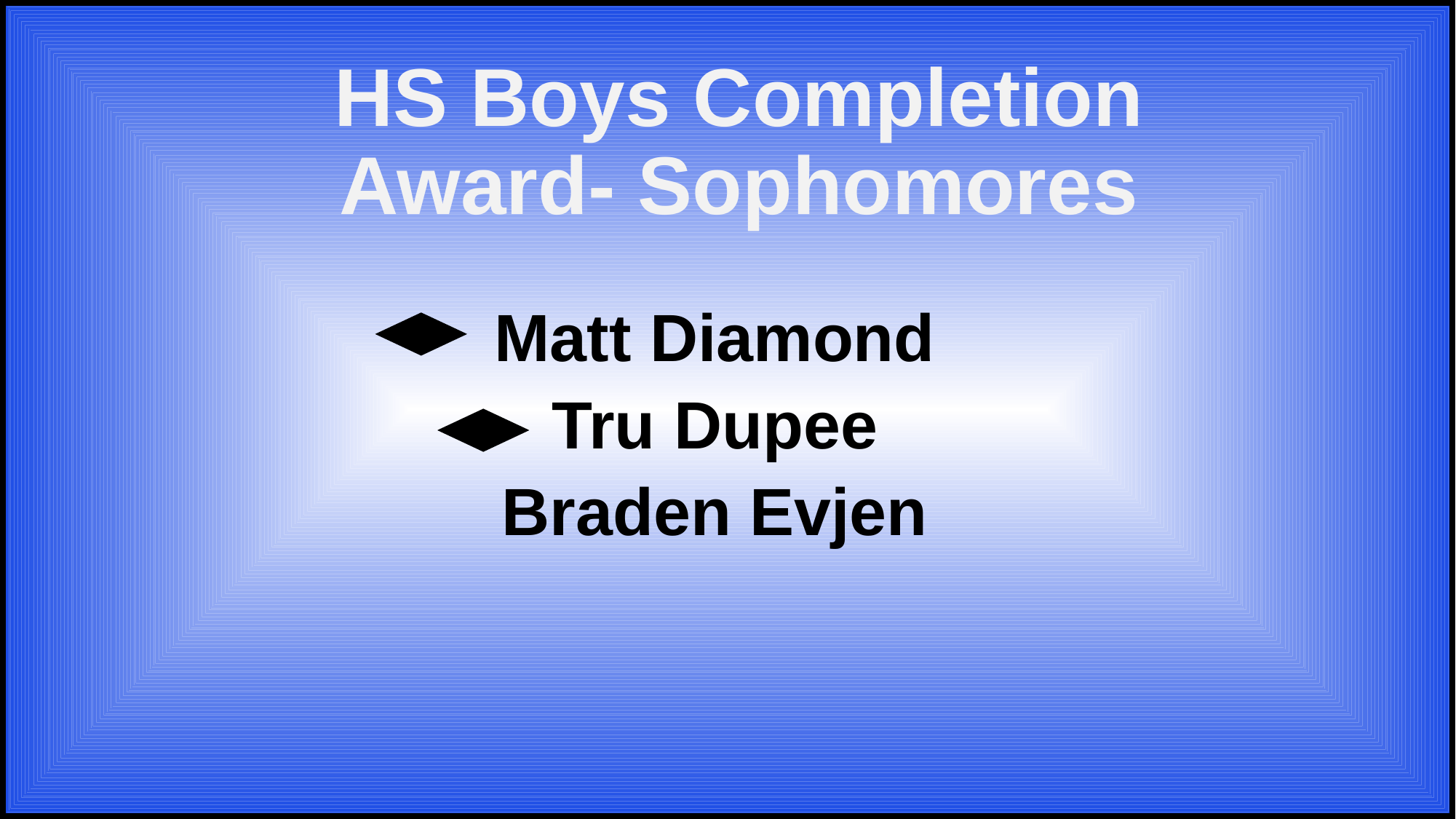

# HS Boys Completion Award- Sophomores
Matt Diamond
Tru Dupee
Braden Evjen